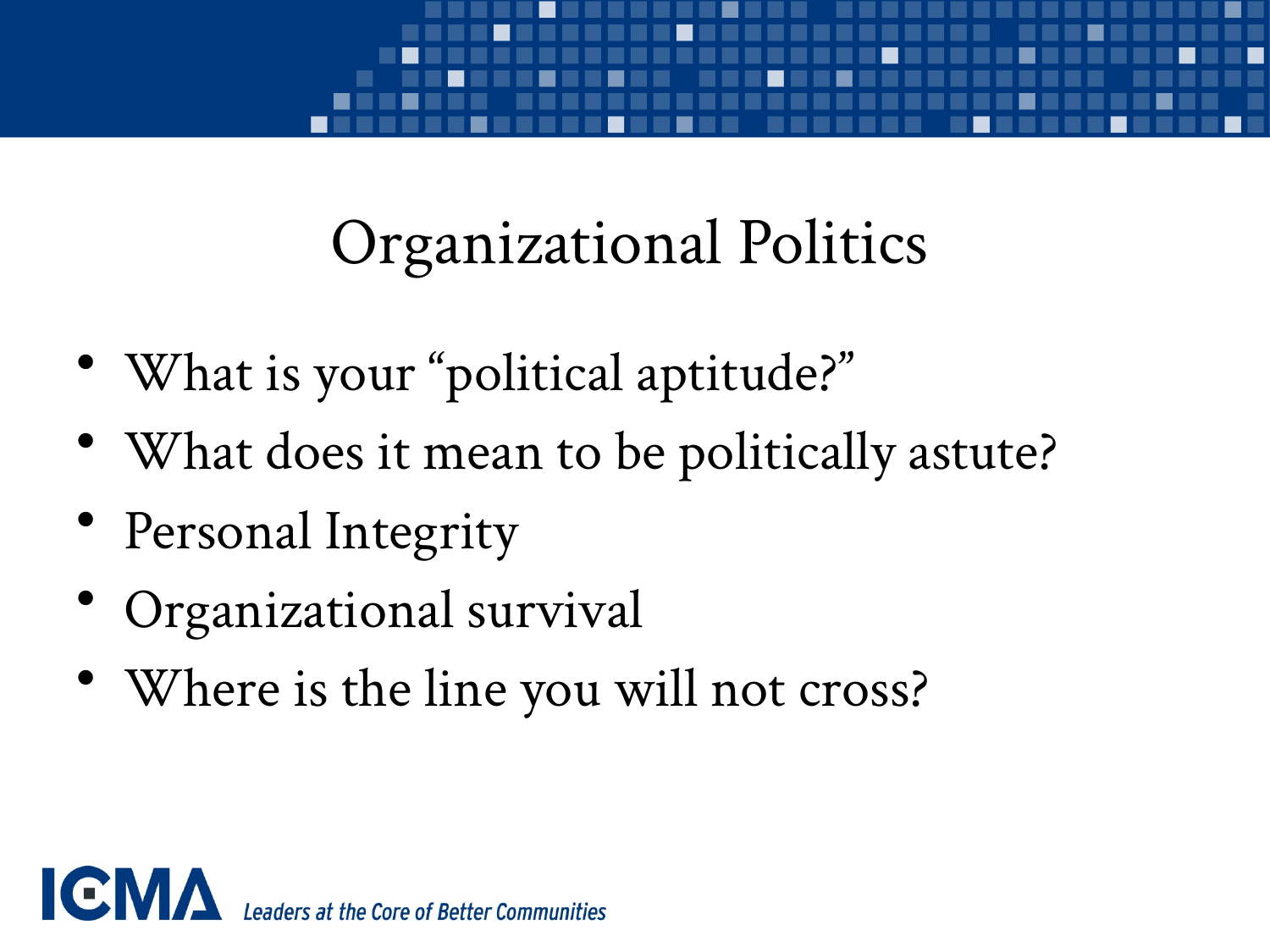

# Organizational Politics
What is your “political aptitude?”
What does it mean to be politically astute?
Personal Integrity
Organizational survival
Where is the line you will not cross?